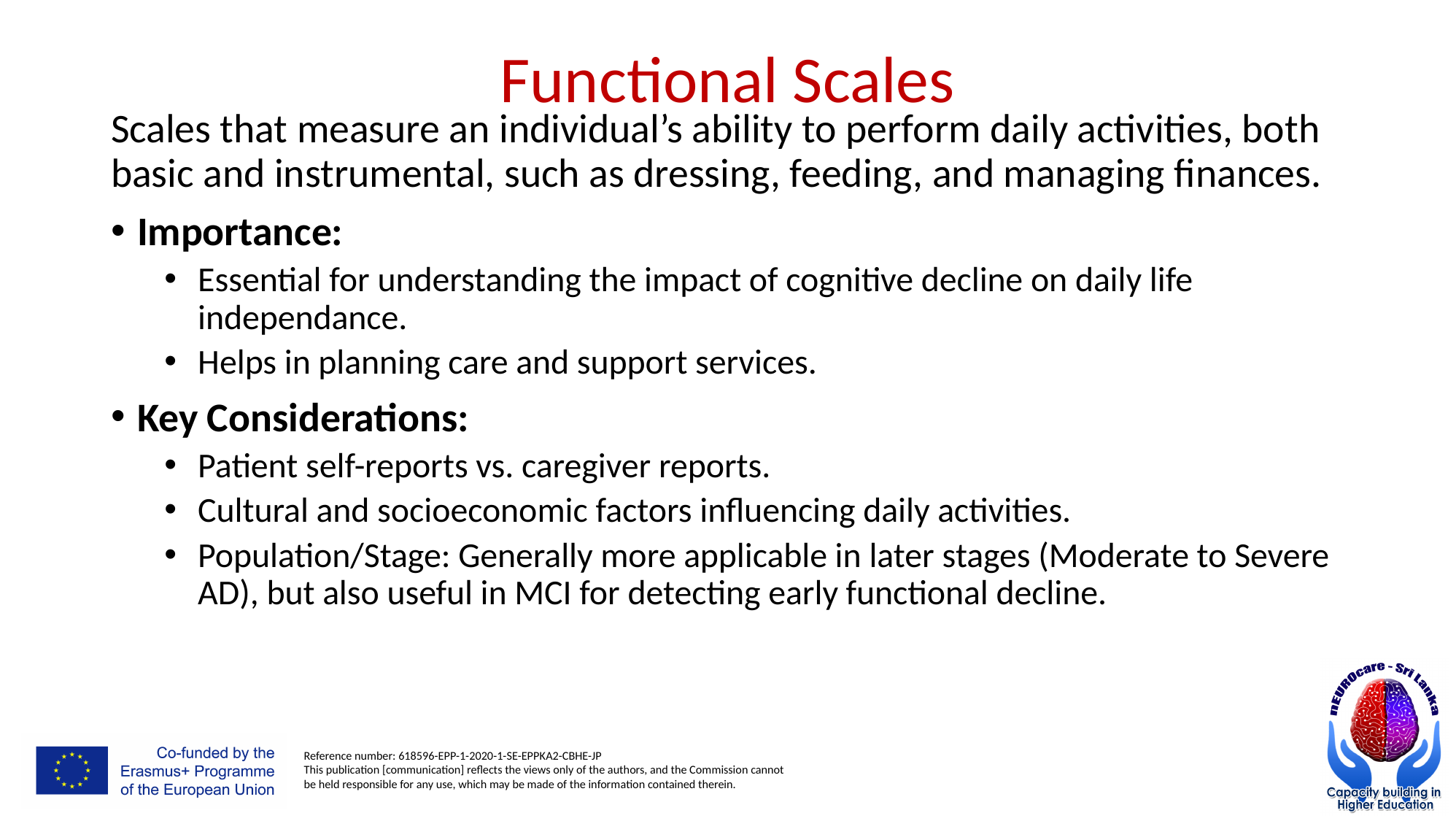

# Functional Scales
Scales that measure an individual’s ability to perform daily activities, both basic and instrumental, such as dressing, feeding, and managing finances.
Importance:
Essential for understanding the impact of cognitive decline on daily life independance.
Helps in planning care and support services.
Key Considerations:
Patient self-reports vs. caregiver reports.
Cultural and socioeconomic factors influencing daily activities.
Population/Stage: Generally more applicable in later stages (Moderate to Severe AD), but also useful in MCI for detecting early functional decline.